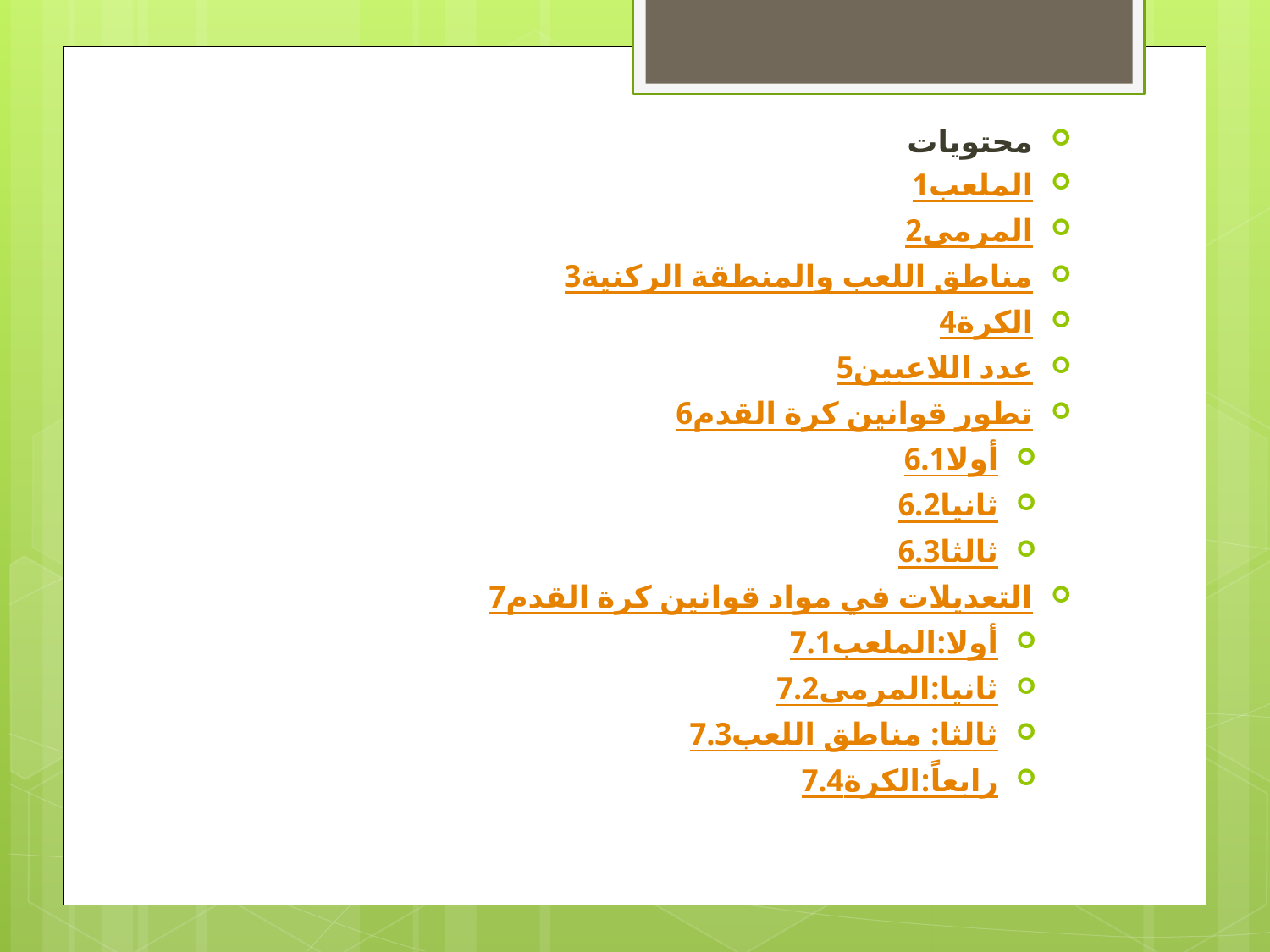

محتويات
1الملعب
2المرمى
3مناطق اللعب والمنطقة الركنية
4الكرة
5عدد اللاعبين
6تطور قوانين كرة القدم
6.1أولا
6.2ثانيا
6.3ثالثا
7التعديلات في مواد قوانين كرة القدم
7.1أولا:الملعب
7.2ثانيا:المرمى
7.3ثالثا: مناطق اللعب
7.4رابعاً:الكرة